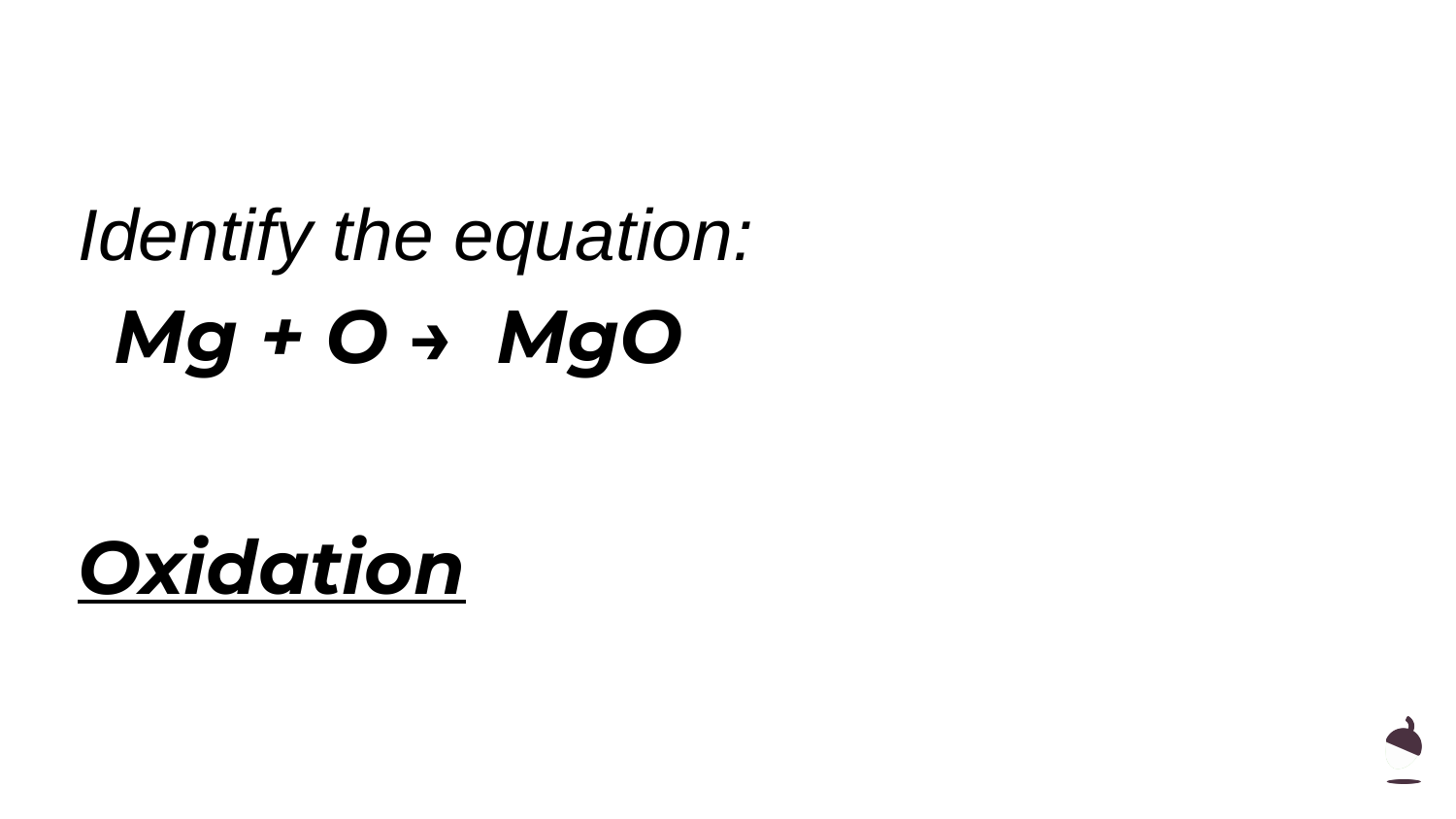

# Identify the equation:
Mg + O →  MgO

Oxidation